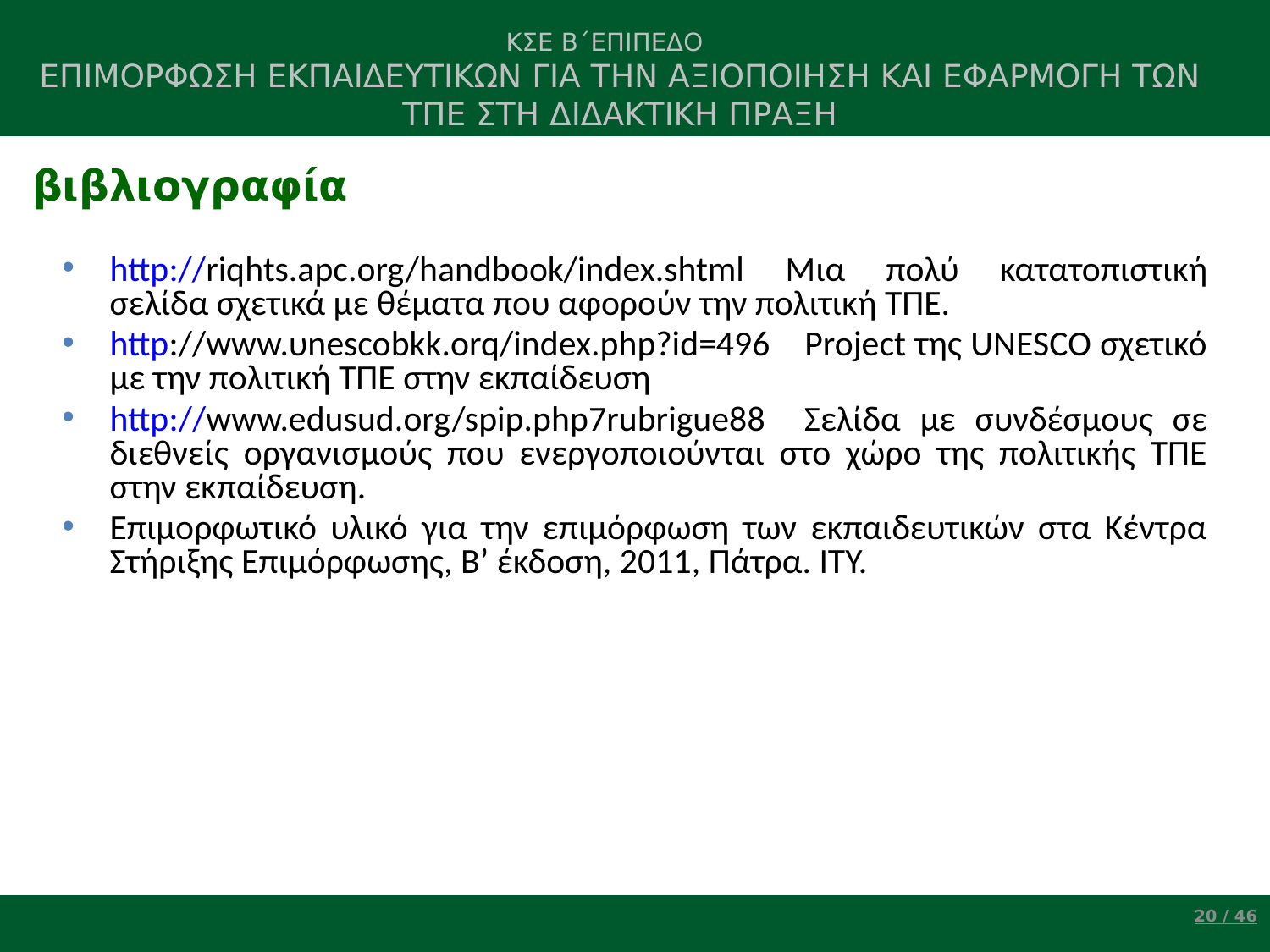

ΚΣΕ Β΄ΕΠΙΠΕΔΟ
ΕΠΙΜΟΡΦΩΣΗ ΕΚΠΑΙΔΕΥΤΙΚΩΝ ΓΙΑ ΤΗΝ ΑΞΙΟΠΟΙΗΣΗ ΚΑΙ ΕΦΑΡΜΟΓΗ ΤΩΝ ΤΠΕ ΣΤΗ ΔΙΔΑΚΤΙΚΗ ΠΡΑΞΗ
βιβλιογραφία

http://riqhts.apc.org/handbook/index.shtml Μια πολύ κατατοπιστική σελίδα σχετικά με θέματα που αφορούν την πολιτική ΤΠΕ.
http://www.υnescobkk.orq/index.php?id=496    Project της UNESCO σχετικό με την πολιτική ΤΠΕ στην εκπαίδευση
http://www.edusud.org/spip.php7rubrigue88  Σελίδα με συνδέσμους σε διεθνείς οργανισμούς που ενεργοποιούνται στο χώρο της πολιτικής ΤΠΕ στην εκπαίδευση.
Επιμορφωτικό υλικό για την επιμόρφωση των εκπαιδευτικών στα Κέντρα Στήριξης Επιμόρφωσης, Β’ έκδοση, 2011, Πάτρα. ΙΤΥ.

20 / 46